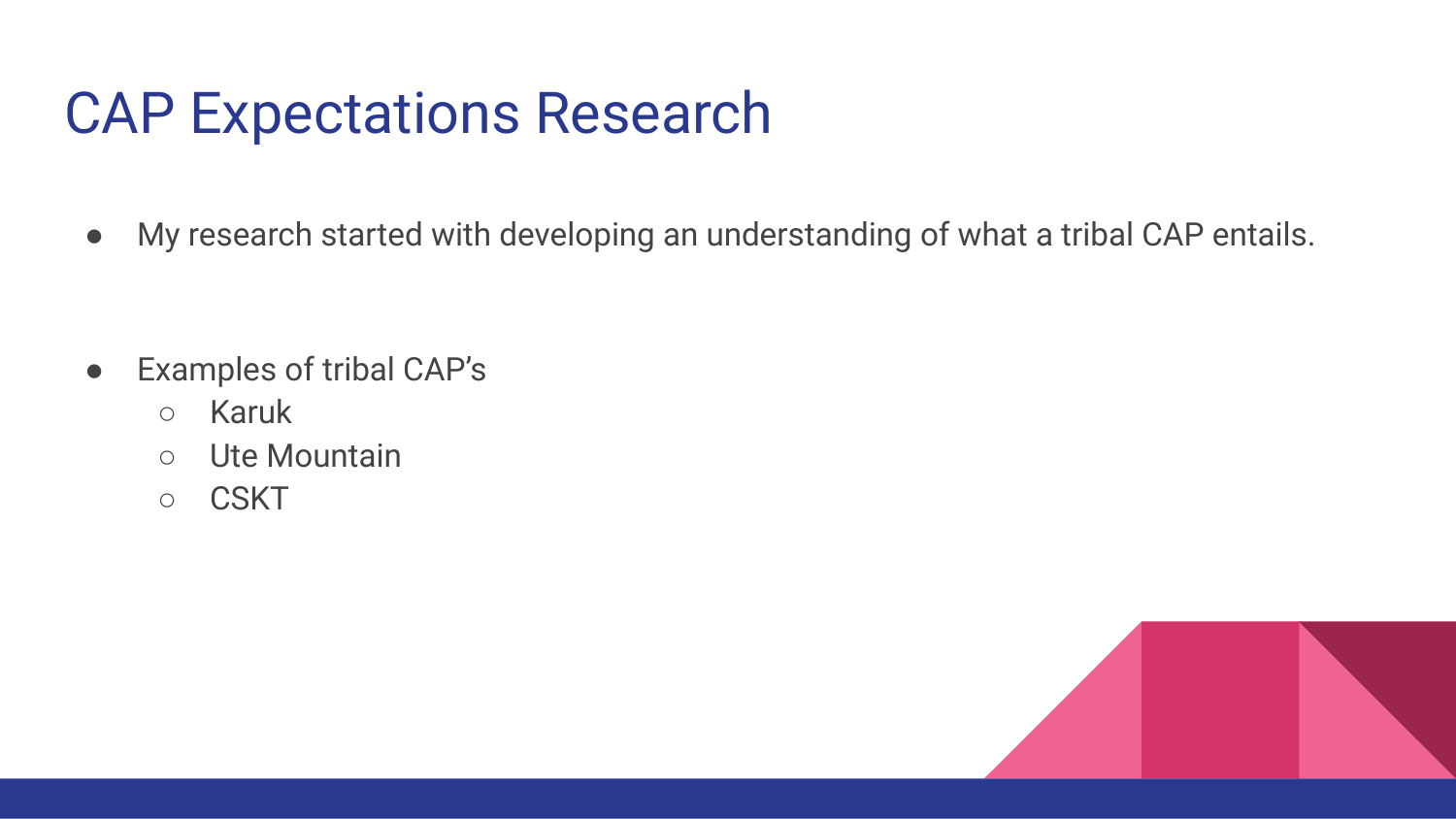

# CAP Expectations Research
My research started with developing an understanding of what a tribal CAP entails.

Examples of tribal CAP’s
Karuk
Ute Mountain
CSKT